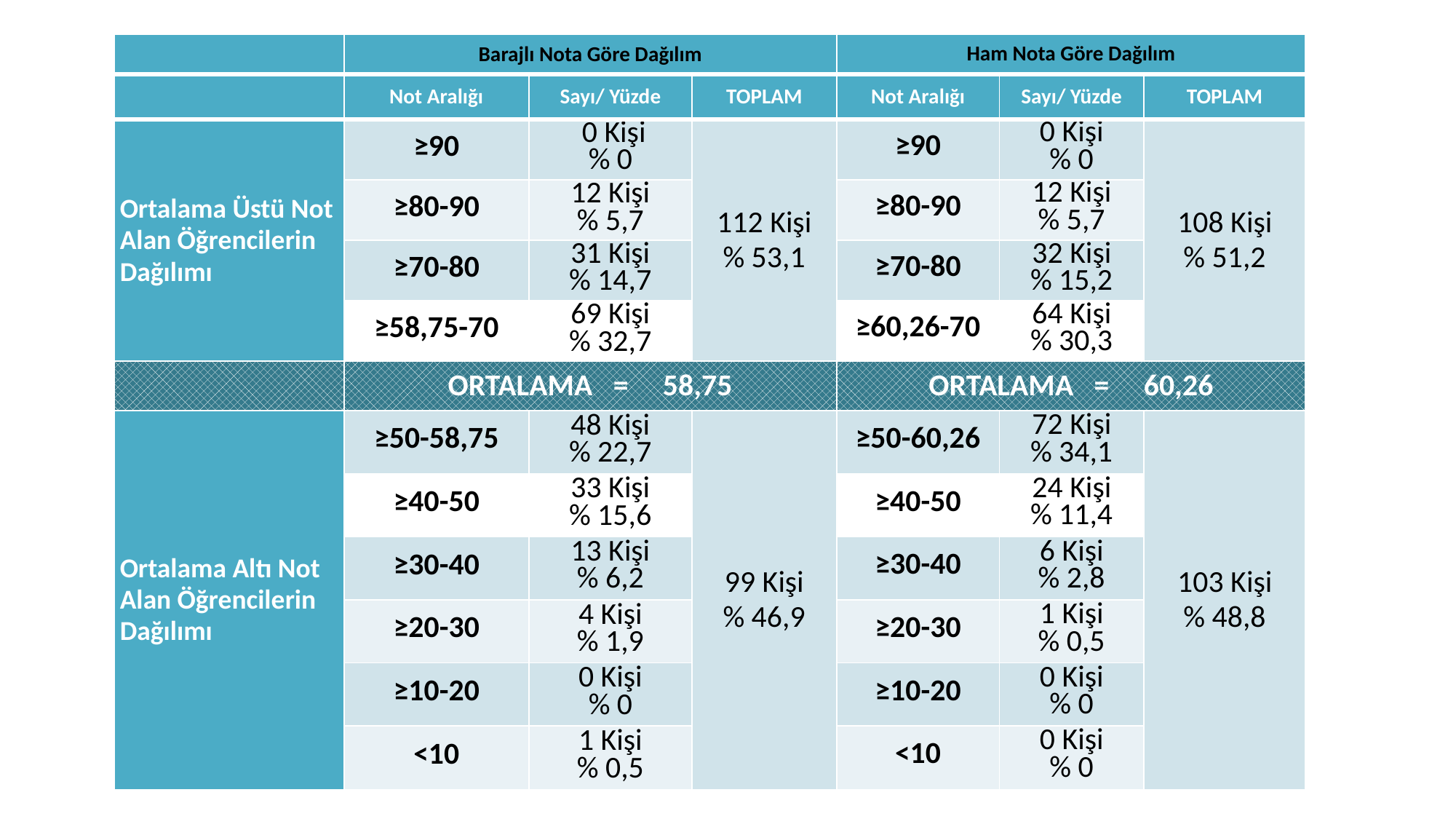

|  | Barajlı Nota Göre Dağılım |  |  | Ham Nota Göre Dağılım |  |  |
| --- | --- | --- | --- | --- | --- | --- |
|  | Not Aralığı | Sayı/ Yüzde | TOPLAM | Not Aralığı | Sayı/ Yüzde | TOPLAM |
| Ortalama Üstü Not Alan Öğrencilerin Dağılımı | ≥90 | 0 Kişi % 0 | 112 Kişi % 53,1 | ≥90 | 0 Kişi % 0 | 108 Kişi % 51,2 |
|  | ≥80-90 | 12 Kişi % 5,7 |  | ≥80-90 | 12 Kişi % 5,7 |  |
|  | ≥70-80 | 31 Kişi % 14,7 |  | ≥70-80 | 32 Kişi % 15,2 |  |
|  | ≥58,75-70 | 69 Kişi % 32,7 |  | ≥60,26-70 | 64 Kişi % 30,3 |  |
|  | ORTALAMA = 58,75 |  |  | ORTALAMA = 60,26 |  |  |
| Ortalama Altı Not Alan Öğrencilerin Dağılımı | ≥50-58,75 | 48 Kişi % 22,7 | 99 Kişi % 46,9 | ≥50-60,26 | 72 Kişi % 34,1 | 103 Kişi % 48,8 |
|  | ≥40-50 | 33 Kişi % 15,6 |  | ≥40-50 | 24 Kişi % 11,4 |  |
|  | ≥30-40 | 13 Kişi % 6,2 |  | ≥30-40 | 6 Kişi % 2,8 |  |
|  | ≥20-30 | 4 Kişi % 1,9 |  | ≥20-30 | 1 Kişi % 0,5 |  |
|  | ≥10-20 | 0 Kişi % 0 |  | ≥10-20 | 0 Kişi % 0 |  |
|  | <10 | 1 Kişi % 0,5 |  | <10 | 0 Kişi % 0 |  |